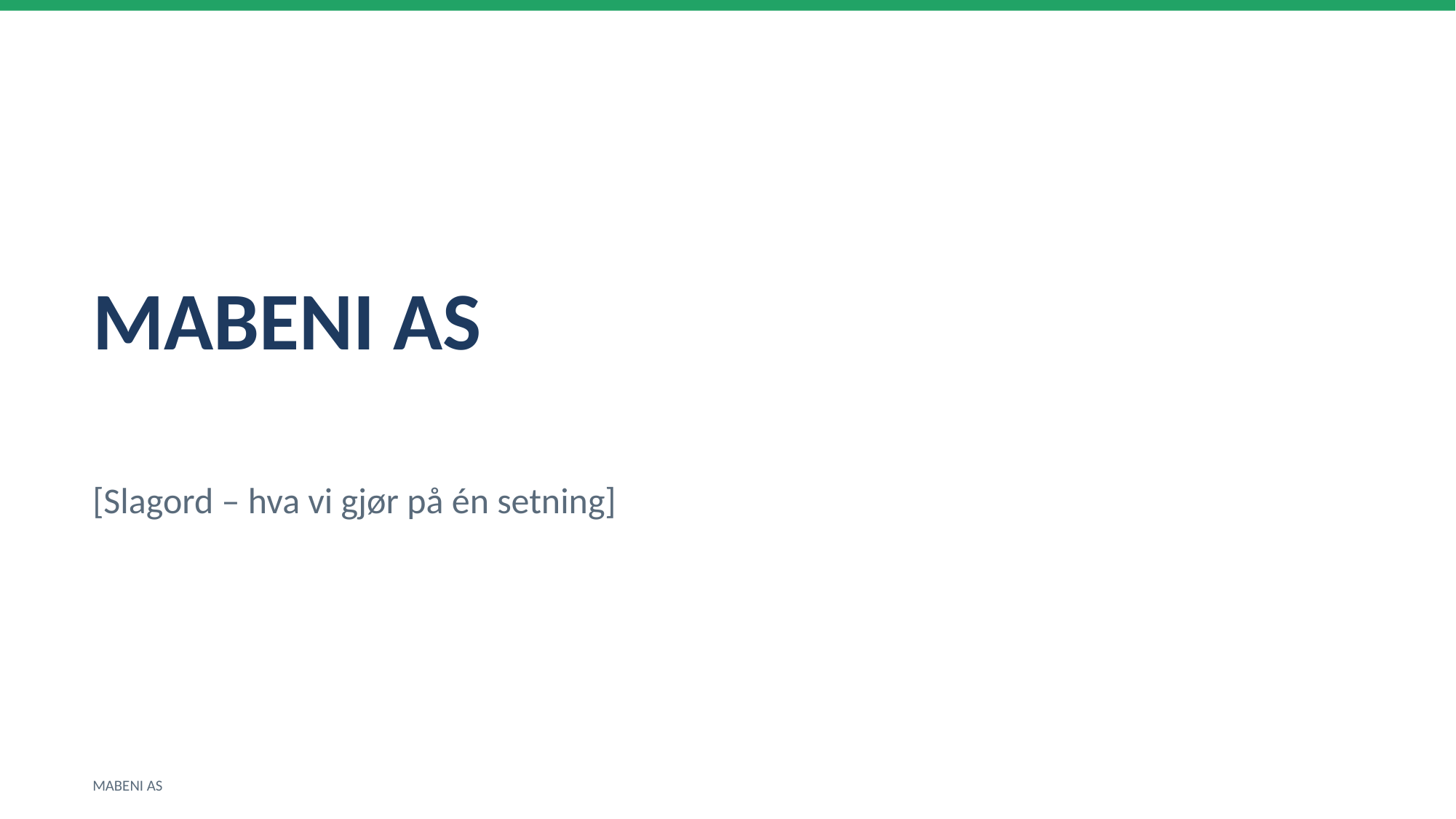

MABENI AS
[Slagord – hva vi gjør på én setning]
MABENI AS